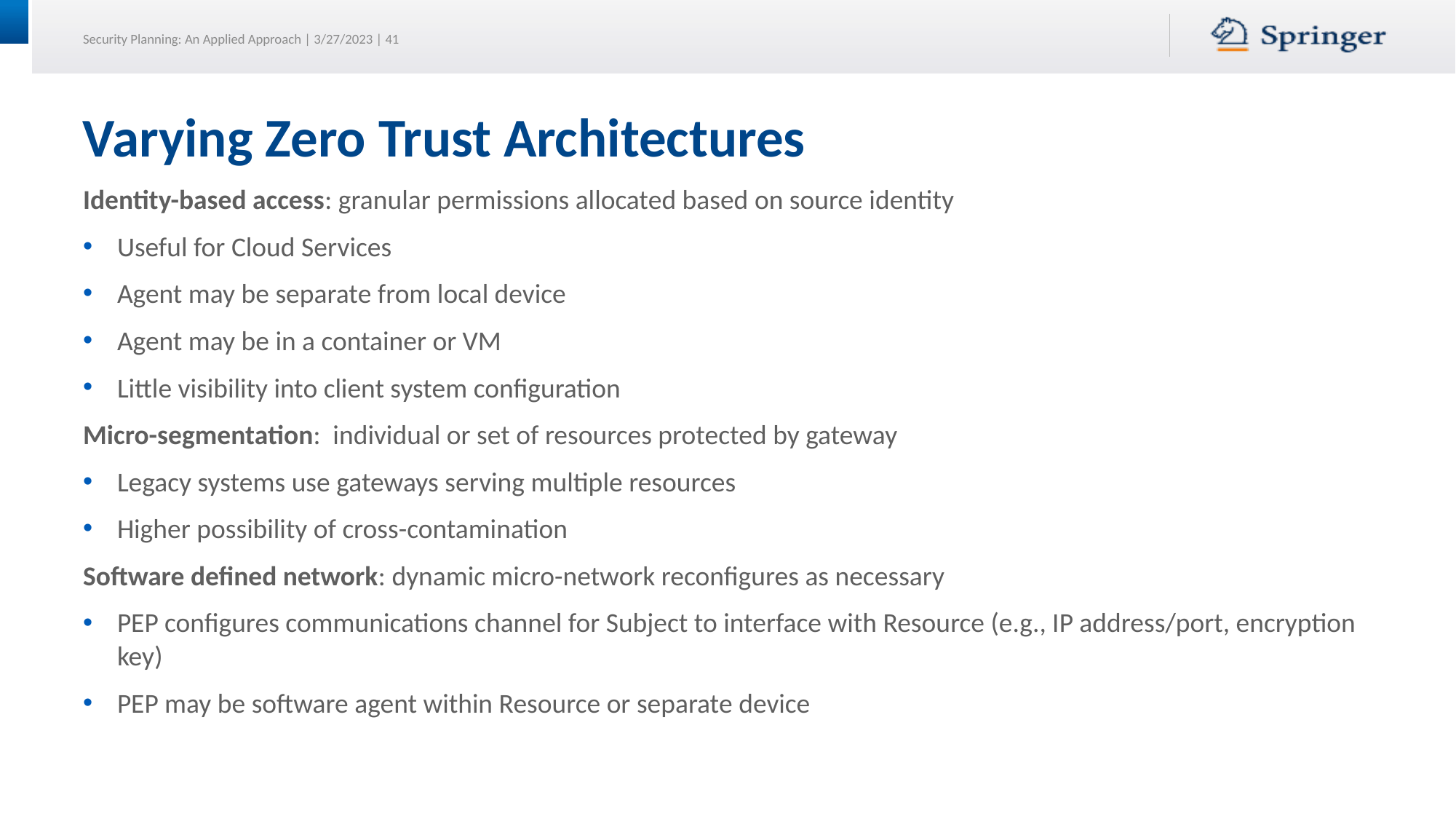

# Varying Zero Trust Architectures
Identity-based access: granular permissions allocated based on source identity
Useful for Cloud Services
Agent may be separate from local device
Agent may be in a container or VM
Little visibility into client system configuration
Micro-segmentation:  individual or set of resources protected by gateway
Legacy systems use gateways serving multiple resources
Higher possibility of cross-contamination
Software defined network: dynamic micro-network reconfigures as necessary
PEP configures communications channel for Subject to interface with Resource (e.g., IP address/port, encryption key)
PEP may be software agent within Resource or separate device